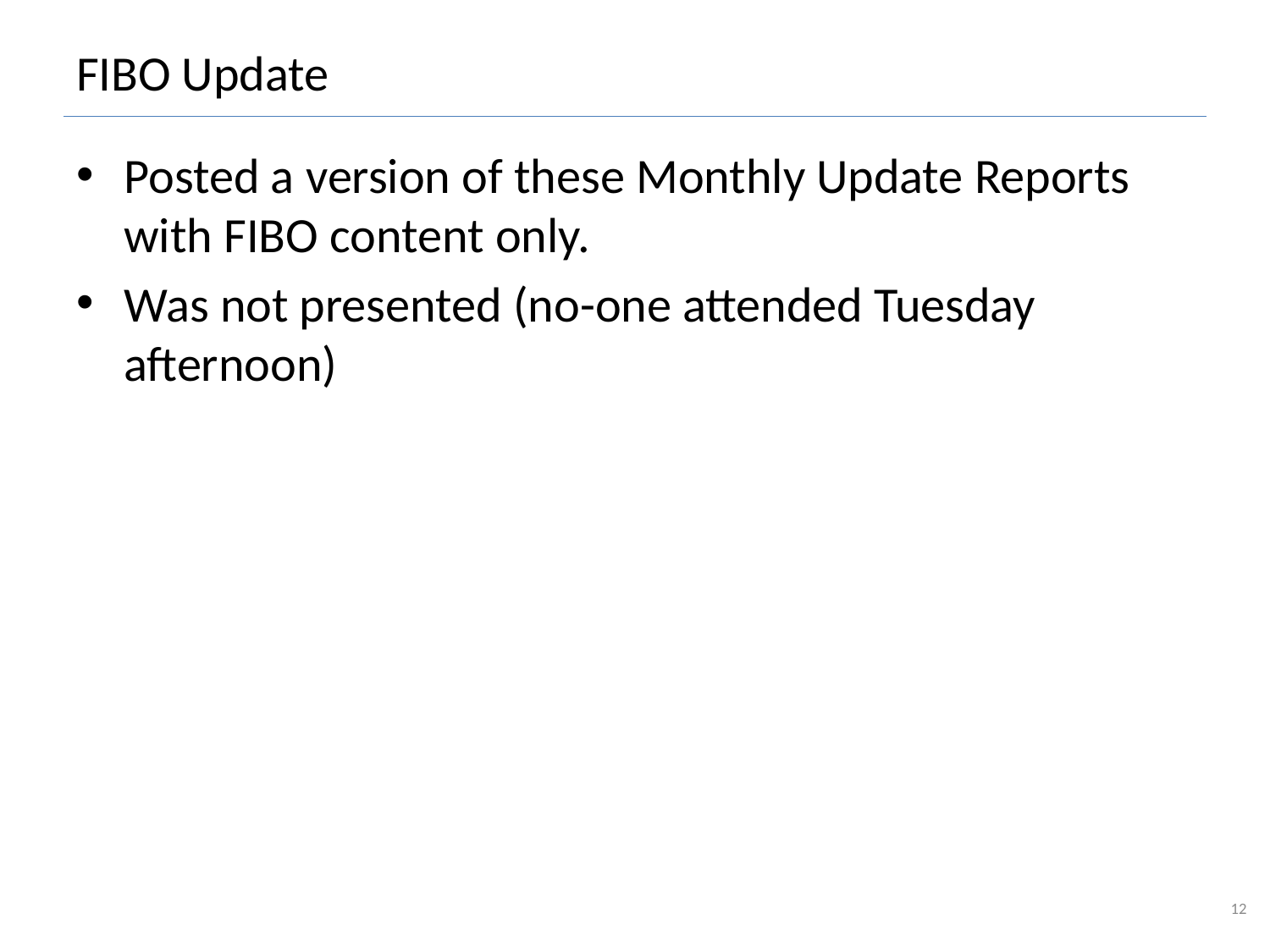

# FIBO Update
Posted a version of these Monthly Update Reports with FIBO content only.
Was not presented (no-one attended Tuesday afternoon)

12